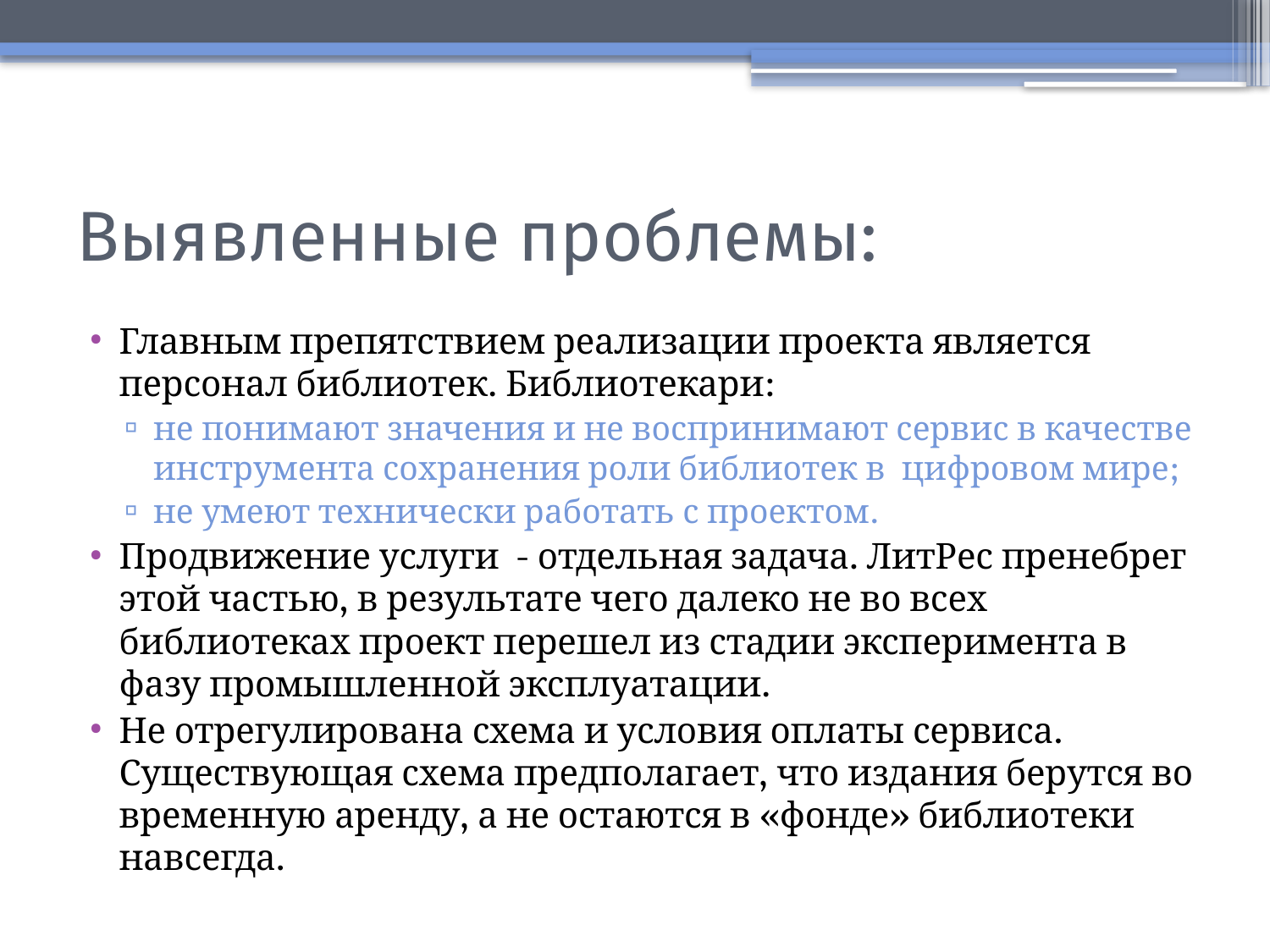

# Выявленные проблемы:
Главным препятствием реализации проекта является персонал библиотек. Библиотекари:
не понимают значения и не воспринимают сервис в качестве инструмента сохранения роли библиотек в  цифровом мире;
не умеют технически работать с проектом.
Продвижение услуги  - отдельная задача. ЛитРес пренебрег этой частью, в результате чего далеко не во всех библиотеках проект перешел из стадии эксперимента в фазу промышленной эксплуатации.
Не отрегулирована схема и условия оплаты сервиса. Существующая схема предполагает, что издания берутся во временную аренду, а не остаются в «фонде» библиотеки навсегда.